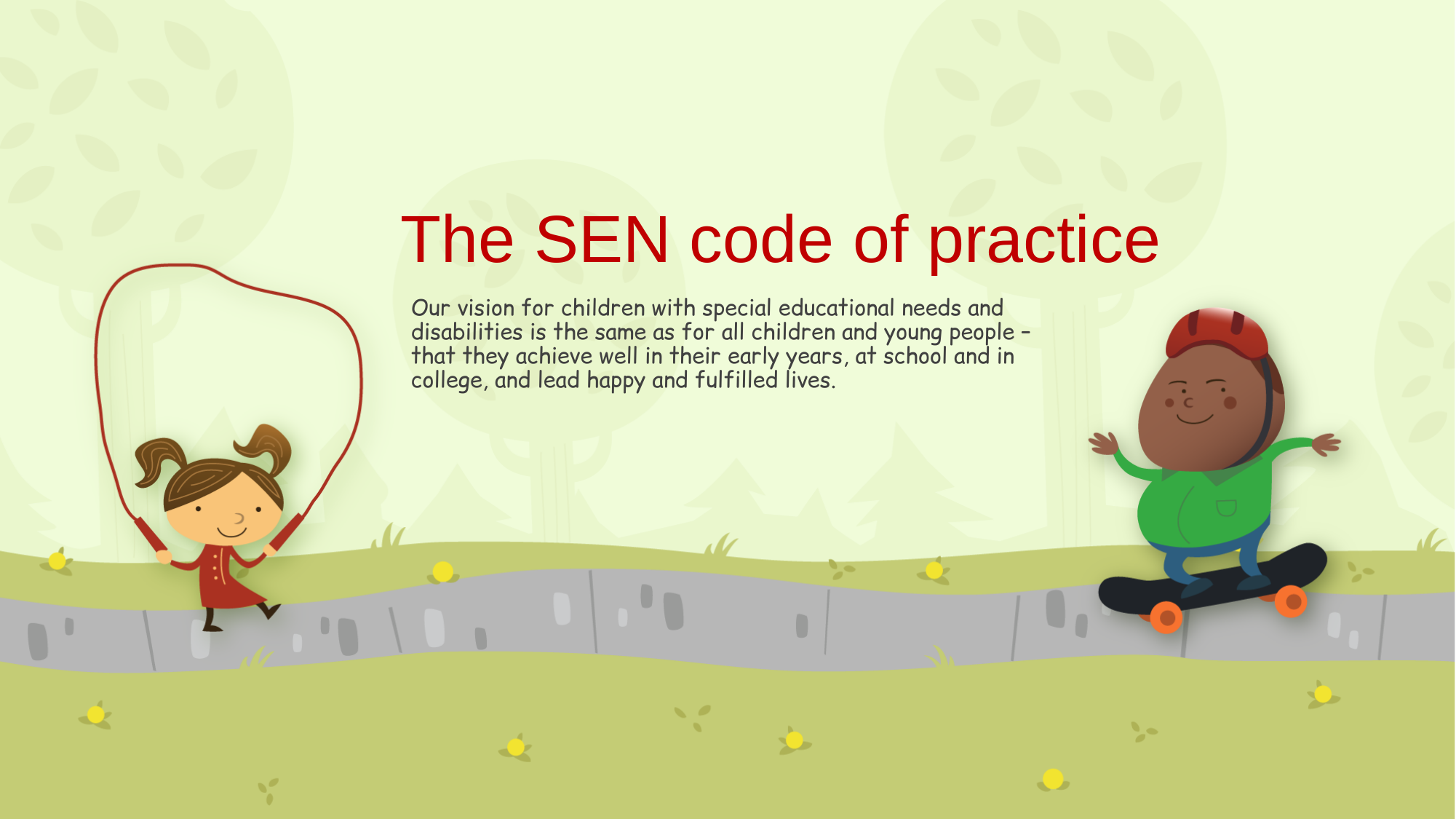

# The SEN code of practice
Our vision for children with special educational needs and disabilities is the same as for all children and young people – that they achieve well in their early years, at school and in college, and lead happy and fulfilled lives.